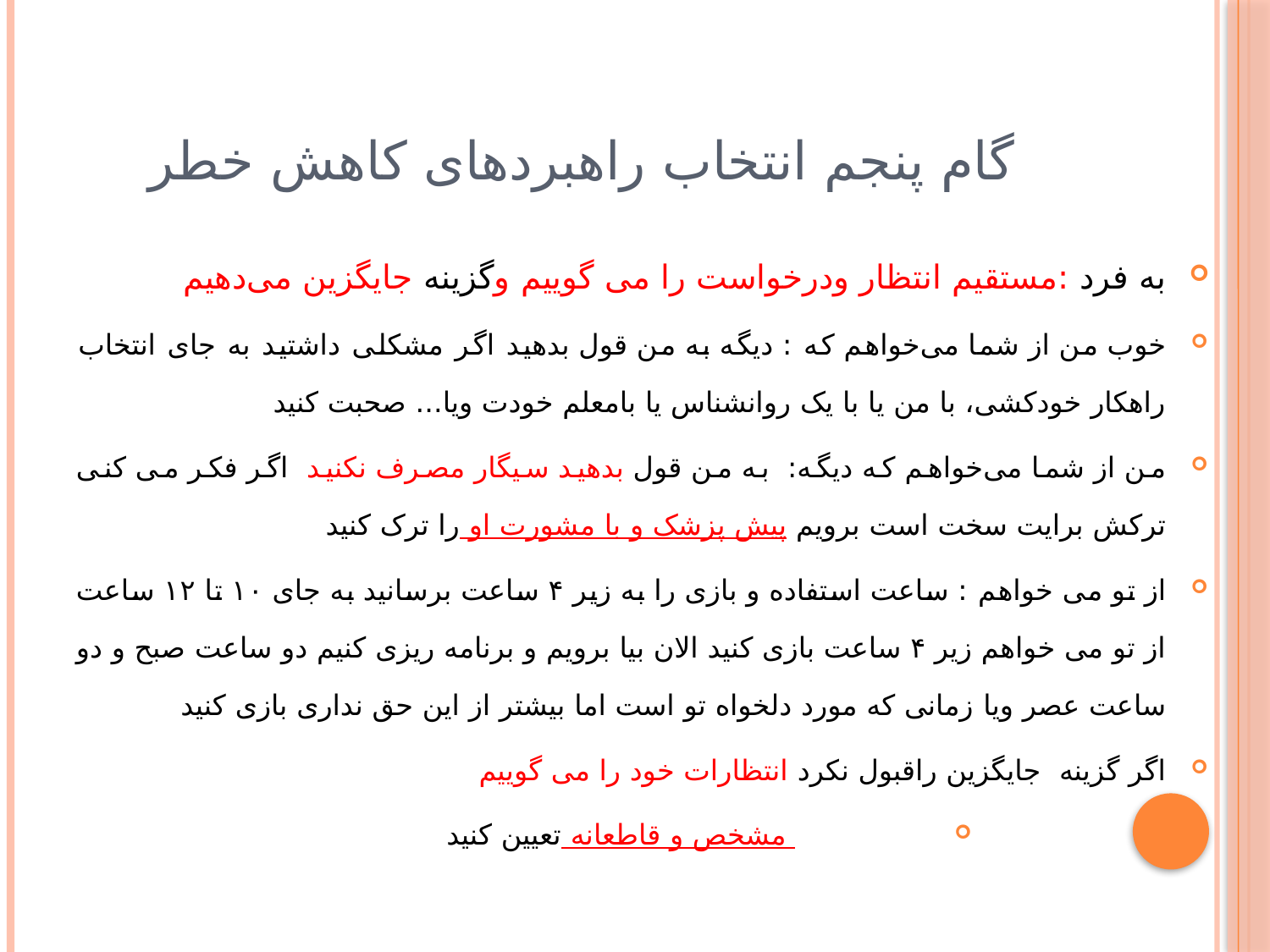

# گام پنجم انتخاب راهبردهای کاهش خطر
به فرد :مستقیم انتظار ودرخواست را می گوییم وگزینه جایگزین می‌دهیم
خوب من از شما می‌خواهم که : دیگه به من قول بدهید اگر مشکلی داشتید به جای انتخاب راهکار خودکشی، با من یا با یک روانشناس یا بامعلم خودت ویا... صحبت کنید
من از شما می‌خواهم که دیگه:  به من قول بدهید سیگار مصرف نکنید  اگر فکر می کنی ترکش برایت سخت است برویم پیش پزشک و با مشورت او را ترک کنید
از تو می خواهم : ساعت استفاده و بازی را به زیر ۴ ساعت برسانید به جای ۱۰ تا ۱۲ ساعت از تو می خواهم زیر ۴ ساعت بازی کنید الان بیا برویم و برنامه ریزی کنیم دو ساعت صبح و دو ساعت عصر ویا زمانی که مورد دلخواه تو است اما بیشتر از این حق نداری بازی کنید
اگر گزینه  جایگزین راقبول نکرد انتظارات خود را می گوییم
 مشخص و قاطعانه تعیین کنید